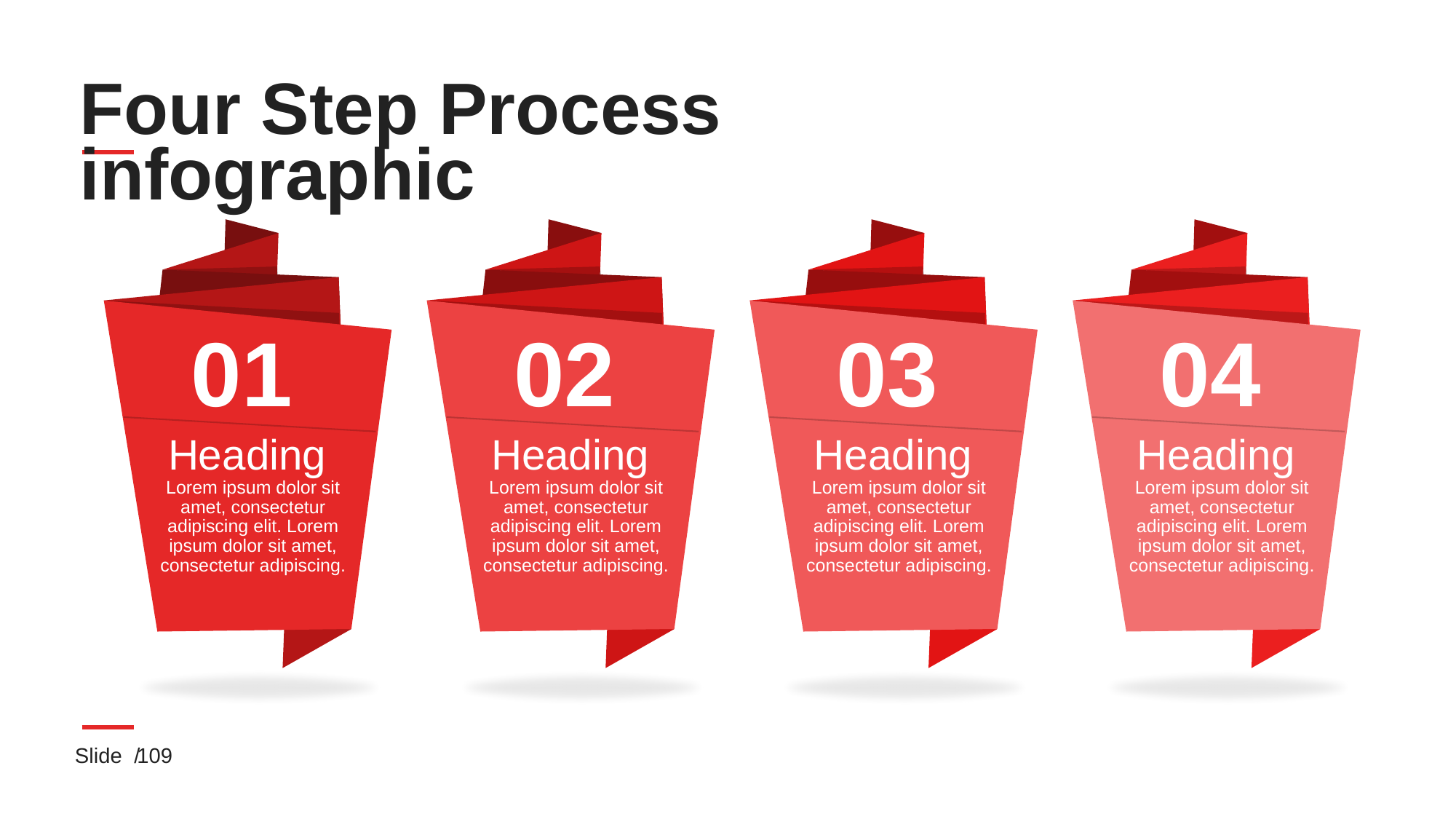

# Four Step Process infographic

Heading
Lorem ipsum dolor sit amet, consectetur adipiscing elit. Lorem ipsum dolor sit amet, consectetur adipiscing.
01

Heading
Lorem ipsum dolor sit amet, consectetur adipiscing elit. Lorem ipsum dolor sit amet, consectetur adipiscing.
02

Heading
Lorem ipsum dolor sit amet, consectetur adipiscing elit. Lorem ipsum dolor sit amet, consectetur adipiscing.
03

Heading
Lorem ipsum dolor sit amet, consectetur adipiscing elit. Lorem ipsum dolor sit amet, consectetur adipiscing.
04